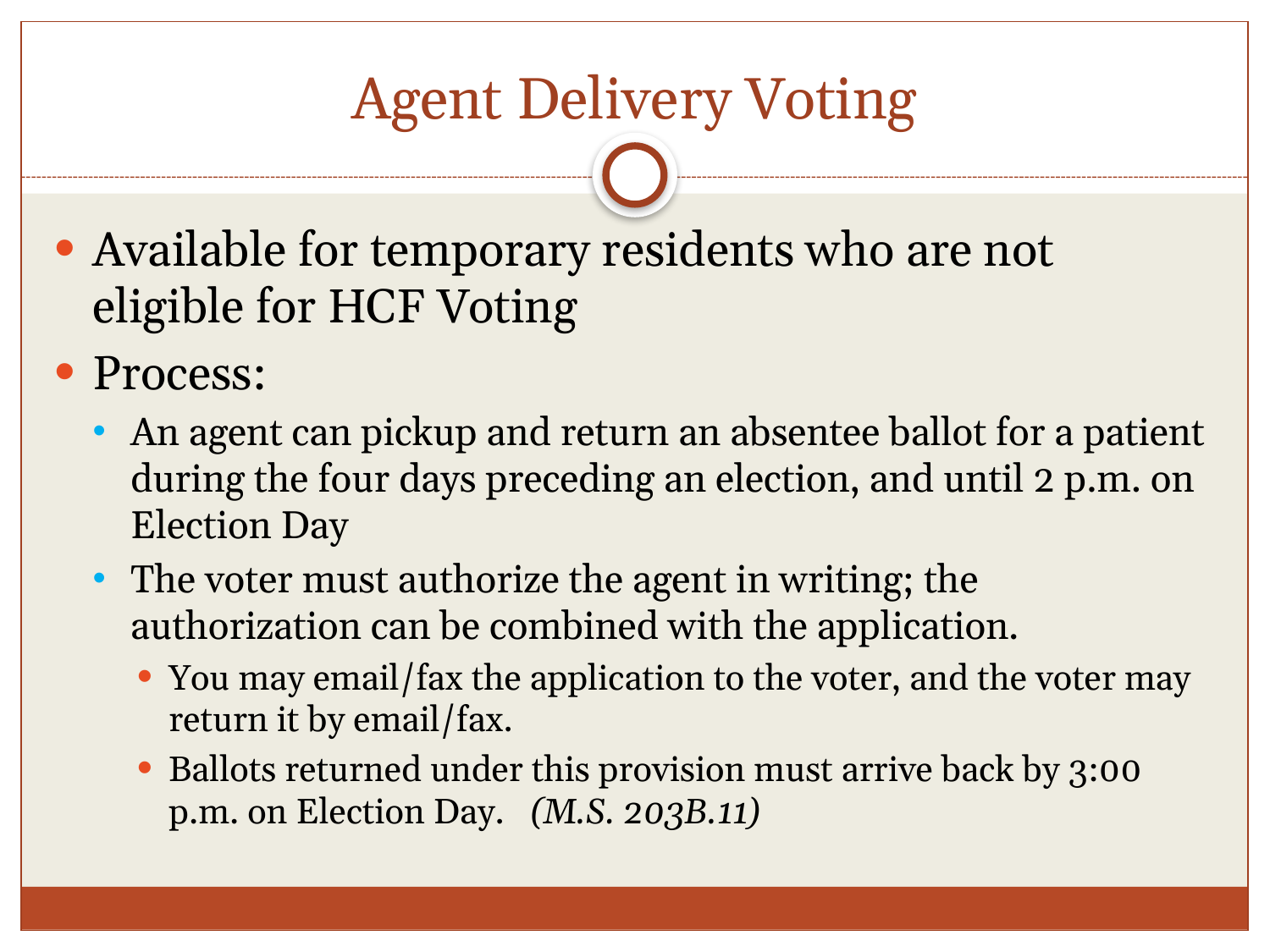

# Agent Delivery Voting
Available for temporary residents who are not eligible for HCF Voting
Process:
An agent can pickup and return an absentee ballot for a patient during the four days preceding an election, and until 2 p.m. on Election Day
The voter must authorize the agent in writing; the authorization can be combined with the application.
You may email/fax the application to the voter, and the voter may return it by email/fax.
Ballots returned under this provision must arrive back by 3:00 p.m. on Election Day.   (M.S. 203B.11)